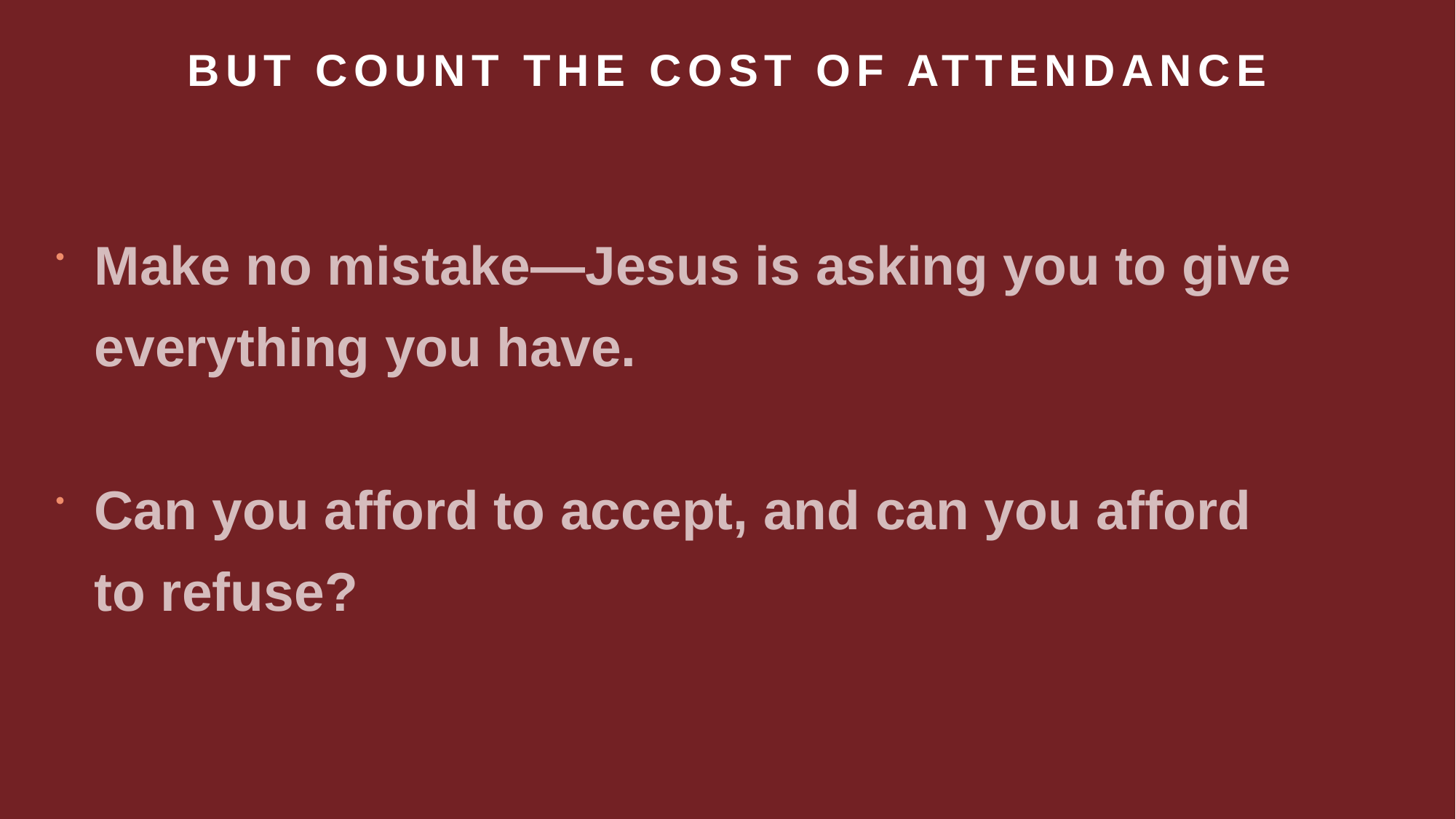

# But Count the Cost of Attendance
Make no mistake—Jesus is asking you to give everything you have.
Can you afford to accept, and can you afford
to refuse?